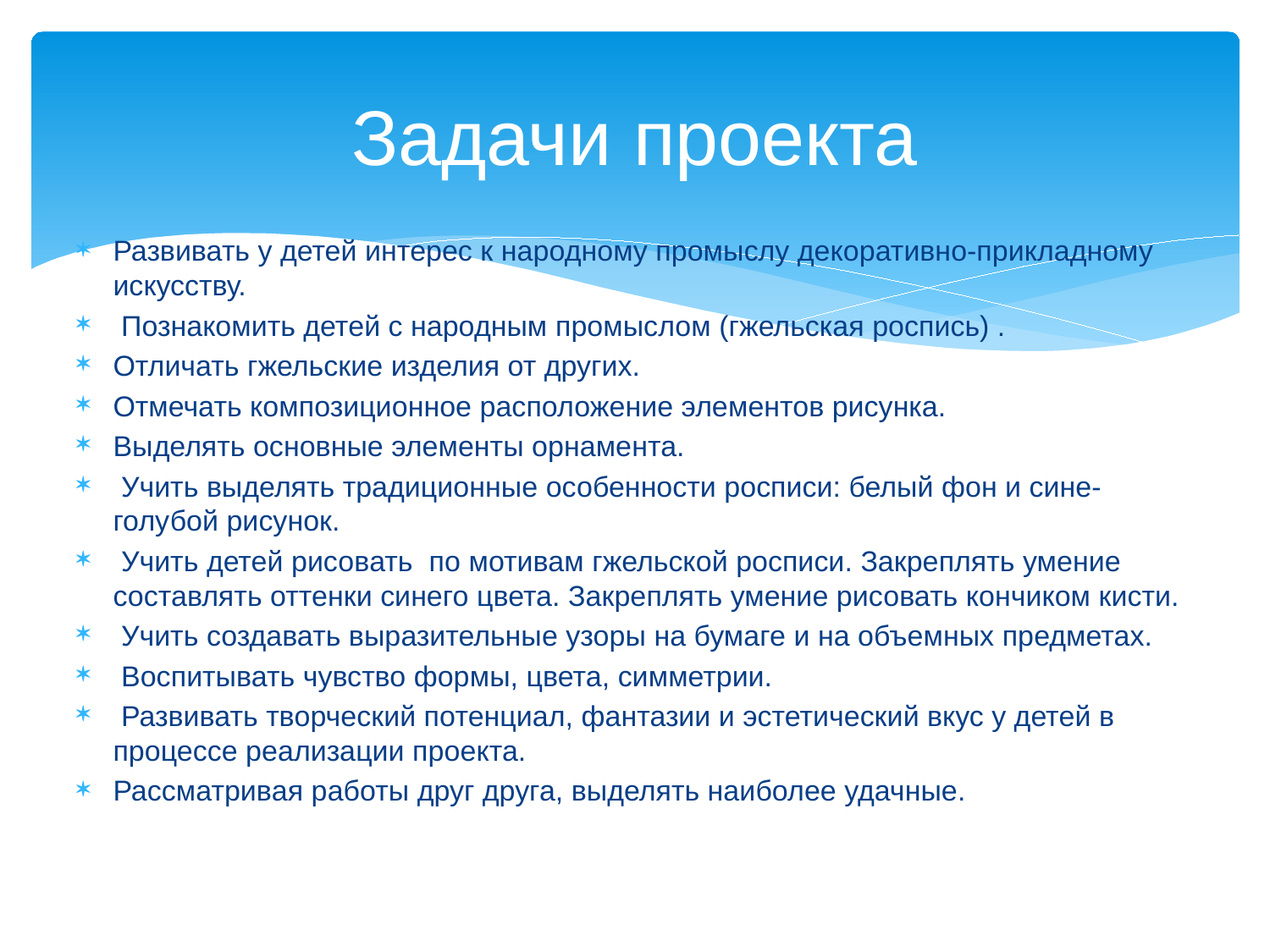

# Задачи проекта

Развивать у детей интерес к народному промыслу декоративно-прикладному искусству.
 Познакомить детей с народным промыслом (гжельская роспись) .
Отличать гжельские изделия от других.
Отмечать композиционное расположение элементов рисунка.
Выделять основные элементы орнамента.
 Учить выделять традиционные особенности росписи: белый фон и сине- голубой рисунок.
 Учить детей рисовать  по мотивам гжельской росписи. Закреплять умение составлять оттенки синего цвета. Закреплять умение рисовать кончиком кисти.
 Учить создавать выразительные узоры на бумаге и на объемных предметах.
 Воспитывать чувство формы, цвета, симметрии.
 Развивать творческий потенциал, фантазии и эстетический вкус у детей в процессе реализации проекта.
Рассматривая работы друг друга, выделять наиболее удачные.